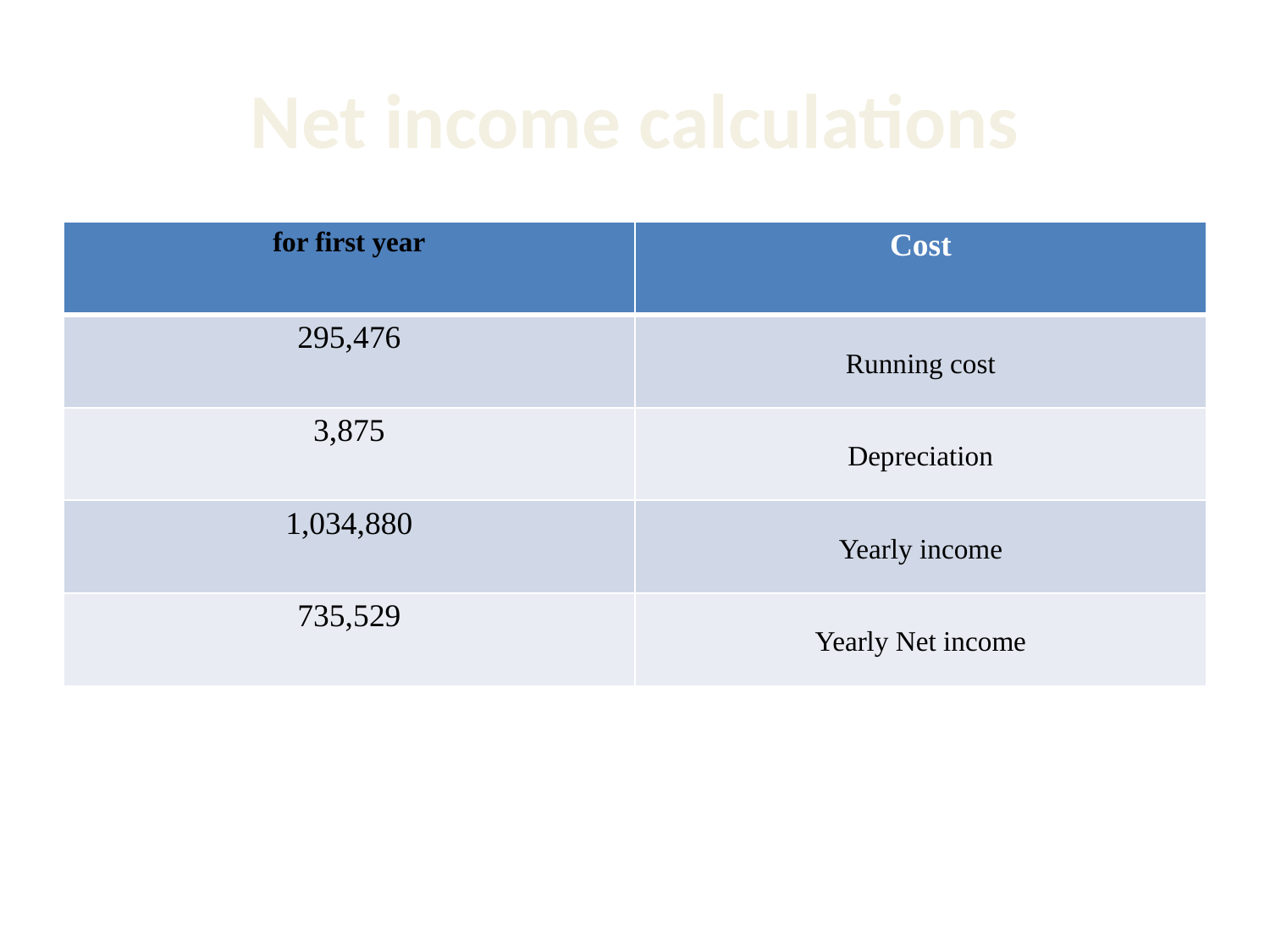

# Net income calculations
| for first year | Cost |
| --- | --- |
| 295,476 | Running cost |
| 3,875 | Depreciation |
| 1,034,880 | Yearly income |
| 735,529 | Yearly Net income |